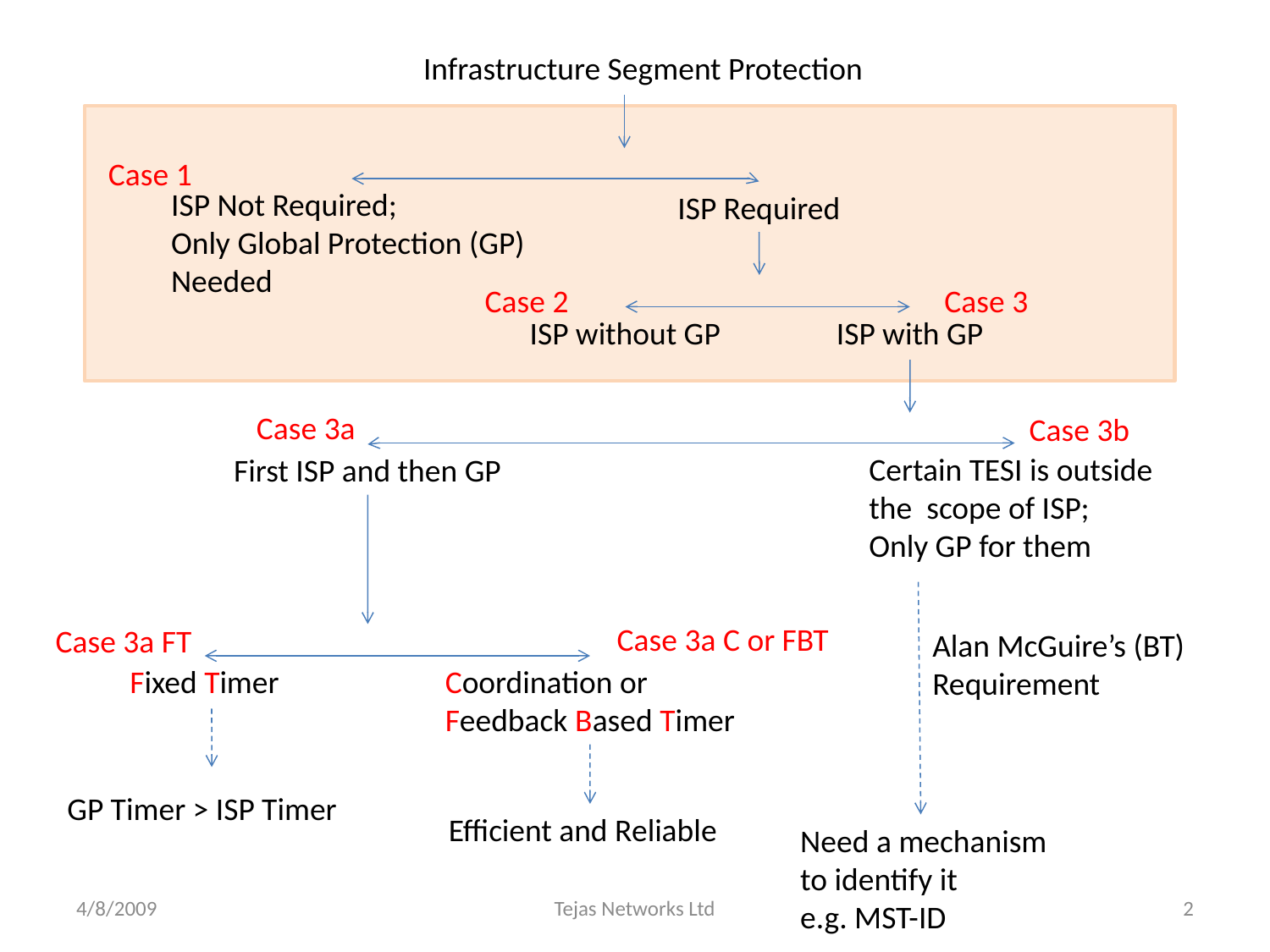

Infrastructure Segment Protection

Case 1
ISP Not Required;
Only Global Protection (GP)
Needed
ISP Required
Case 2
Case 3
ISP without GP
ISP with GP
Case 3a
Case 3b
Certain TESI is outside
the  scope of ISP;
Only GP for them
First ISP and then GP
Case 3a C or FBT
Case 3a FT
Alan McGuire’s (BT)
Requirement
Fixed Timer
Coordination or
Feedback Based Timer
GP Timer > ISP Timer
Efficient and Reliable
Need a mechanism
to identify it
e.g. MST-ID
4/8/2009
Tejas Networks Ltd
2